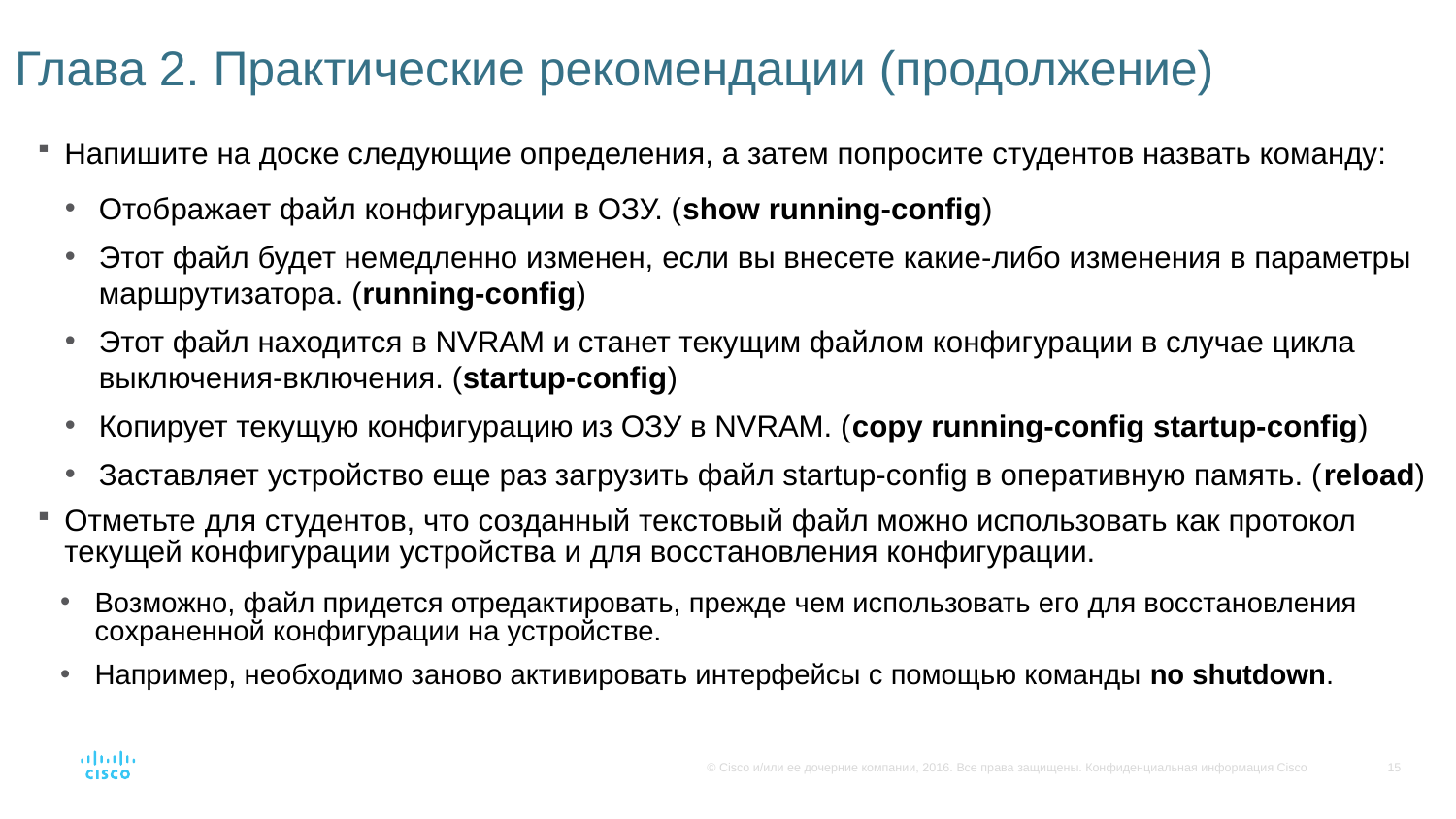

# Глава 2. Практические рекомендации (продолжение)
Напишите на доске следующие определения, а затем попросите студентов назвать команду:
Отображает файл конфигурации в ОЗУ. (show running-config)
Этот файл будет немедленно изменен, если вы внесете какие-либо изменения в параметры маршрутизатора. (running-config)
Этот файл находится в NVRAM и станет текущим файлом конфигурации в случае цикла выключения-включения. (startup-config)
Копирует текущую конфигурацию из ОЗУ в NVRAM. (copy running-config startup-config)
Заставляет устройство еще раз загрузить файл startup-config в оперативную память. (reload)
Отметьте для студентов, что созданный текстовый файл можно использовать как протокол текущей конфигурации устройства и для восстановления конфигурации.
Возможно, файл придется отредактировать, прежде чем использовать его для восстановления сохраненной конфигурации на устройстве.
Например, необходимо заново активировать интерфейсы с помощью команды no shutdown.